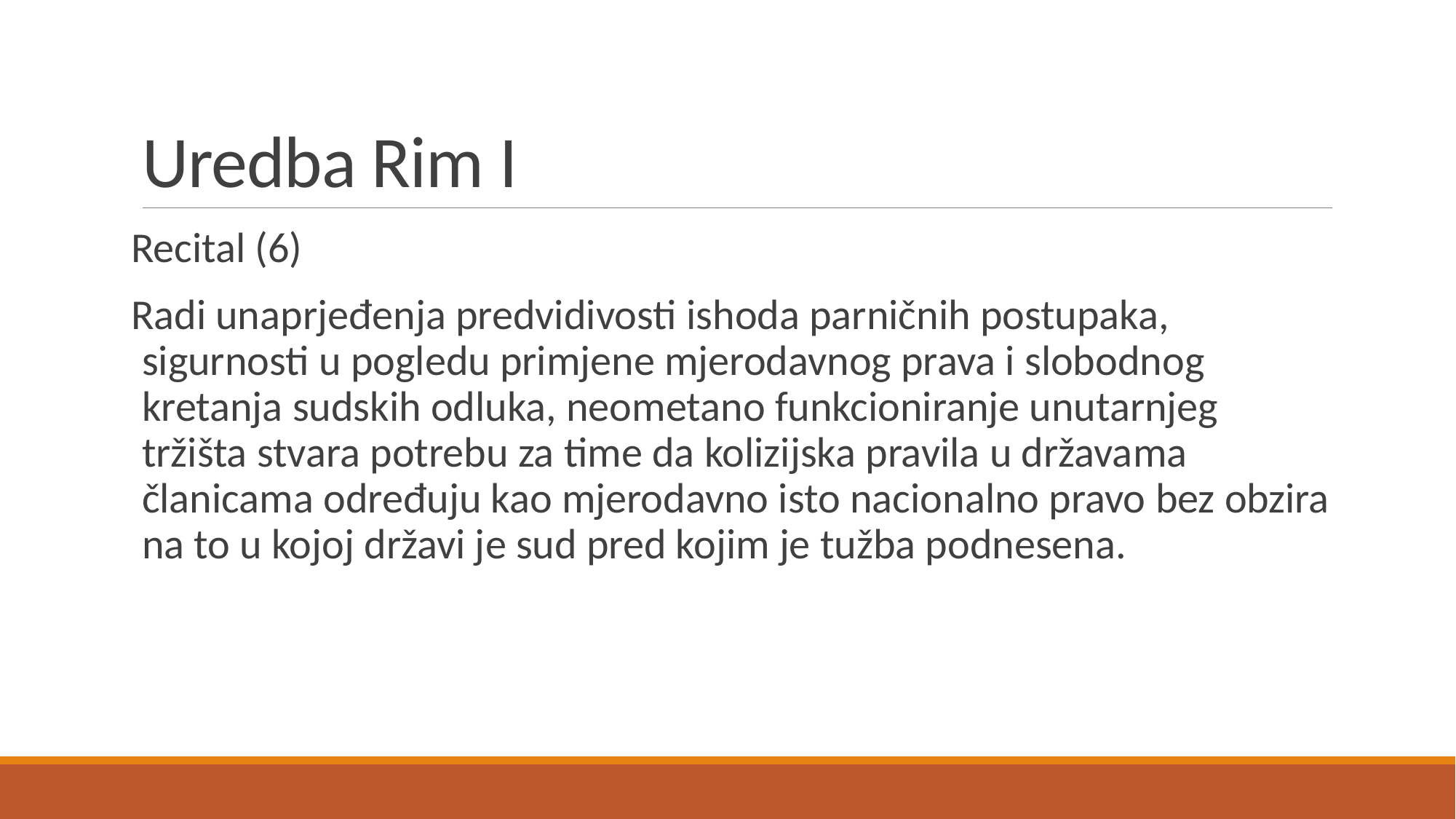

# Uredba Rim I
Recital (6)
Radi unaprjeđenja predvidivosti ishoda parničnih postupaka, sigurnosti u pogledu primjene mjerodavnog prava i slobodnog kretanja sudskih odluka, neometano funkcioniranje unutarnjeg tržišta stvara potrebu za time da kolizijska pravila u državama članicama određuju kao mjerodavno isto nacionalno pravo bez obzira na to u kojoj državi je sud pred kojim je tužba podnesena.